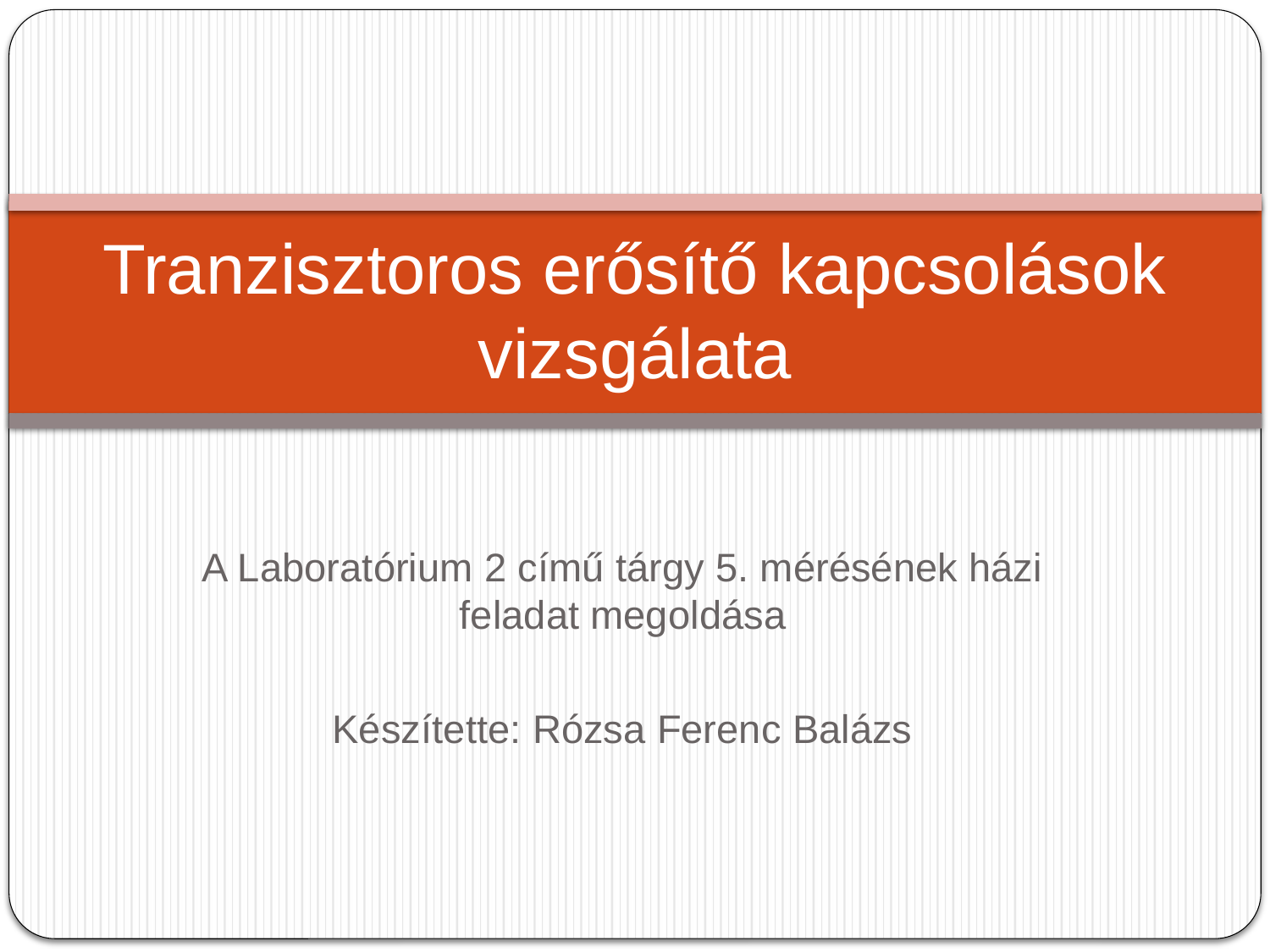

# Tranzisztoros erősítő kapcsolások vizsgálata
A Laboratórium 2 című tárgy 5. mérésének házi feladat megoldása

Készítette: Rózsa Ferenc Balázs